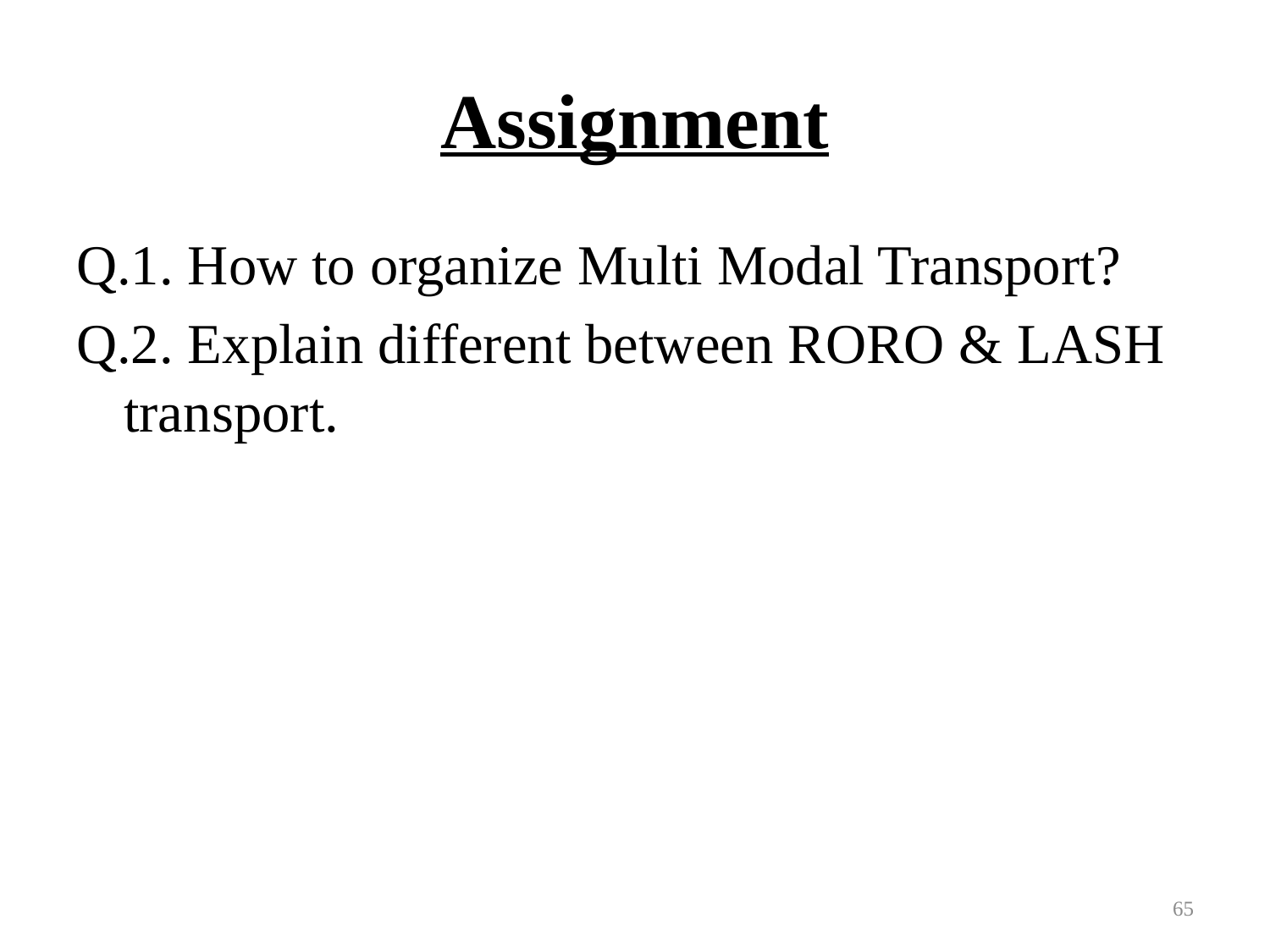

# Assignment
Q.1. How to organize Multi Modal Transport?
Q.2. Explain different between RORO & LASH transport.
65